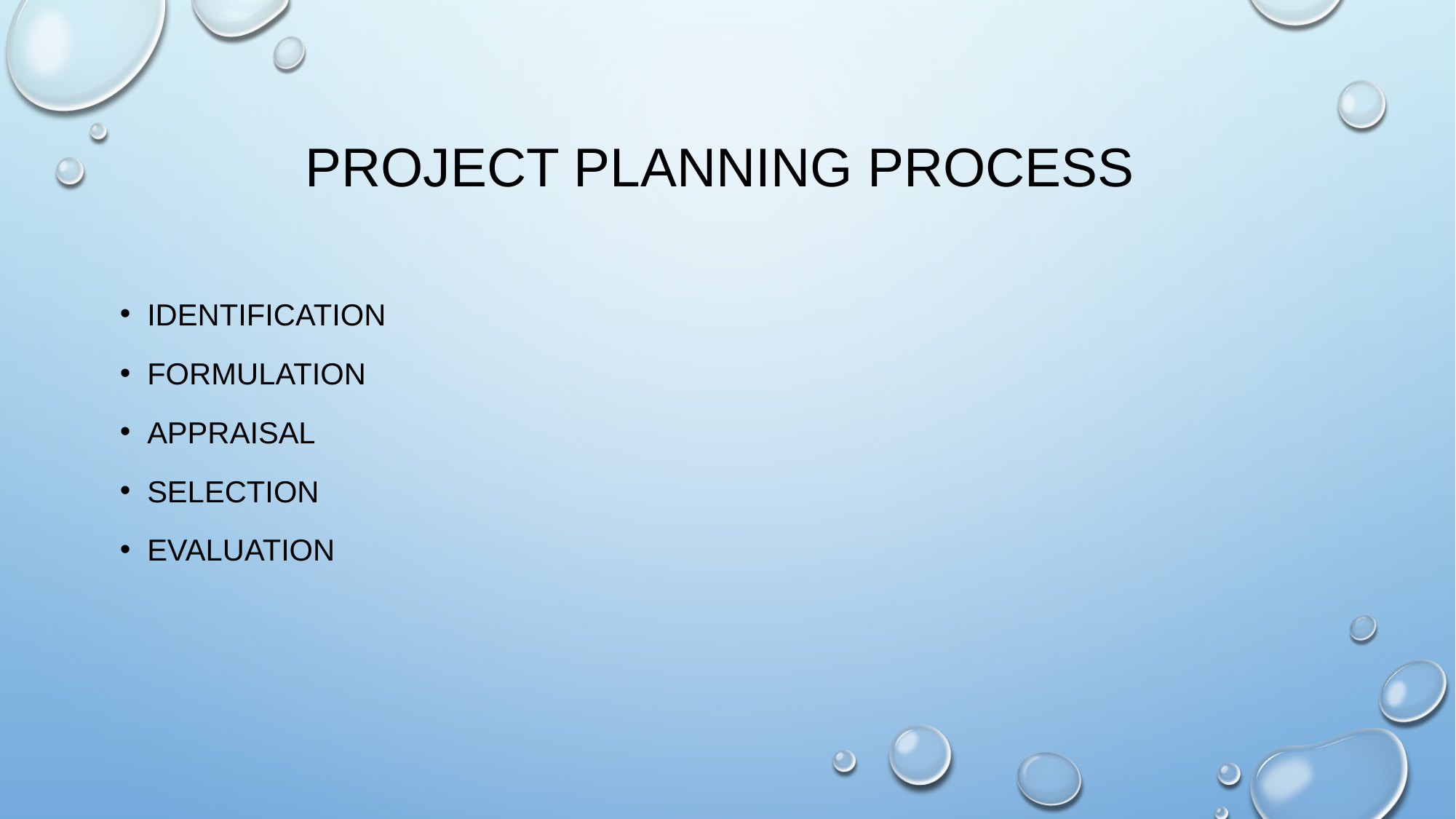

# Project planning process
Identification
Formulation
Appraisal
Selection
Evaluation